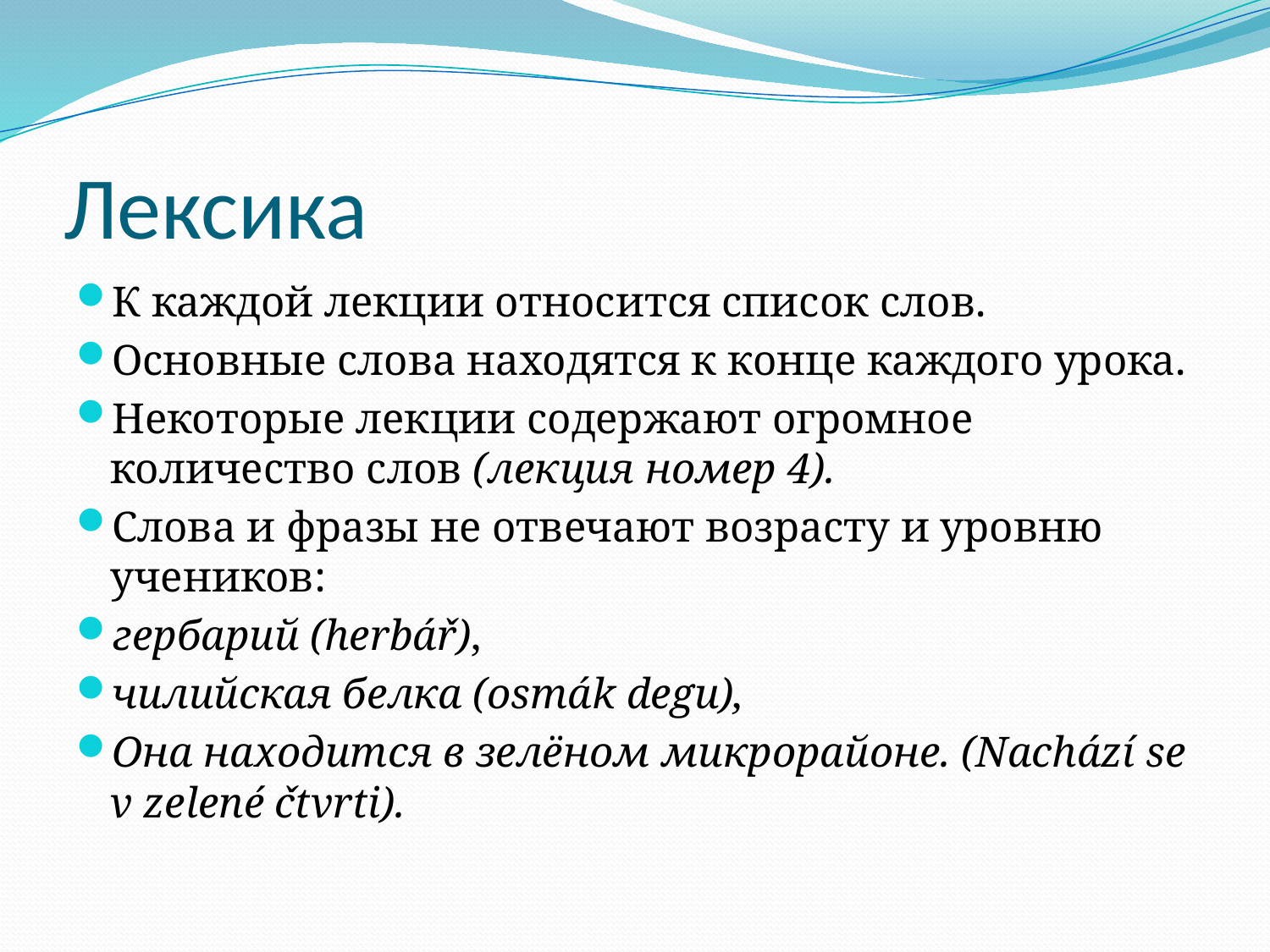

# Лексика
К каждой лекции относится список слов.
Основные слова находятся к конце каждого урока.
Некоторые лекции содержают огромное количество слов (лекция номер 4).
Слова и фразы не отвечают возрасту и уровню учеников:
гербарий (herbář),
чилийская белка (osmák degu),
Она находится в зелёном микрорайоне. (Nachází se v zelené čtvrti).